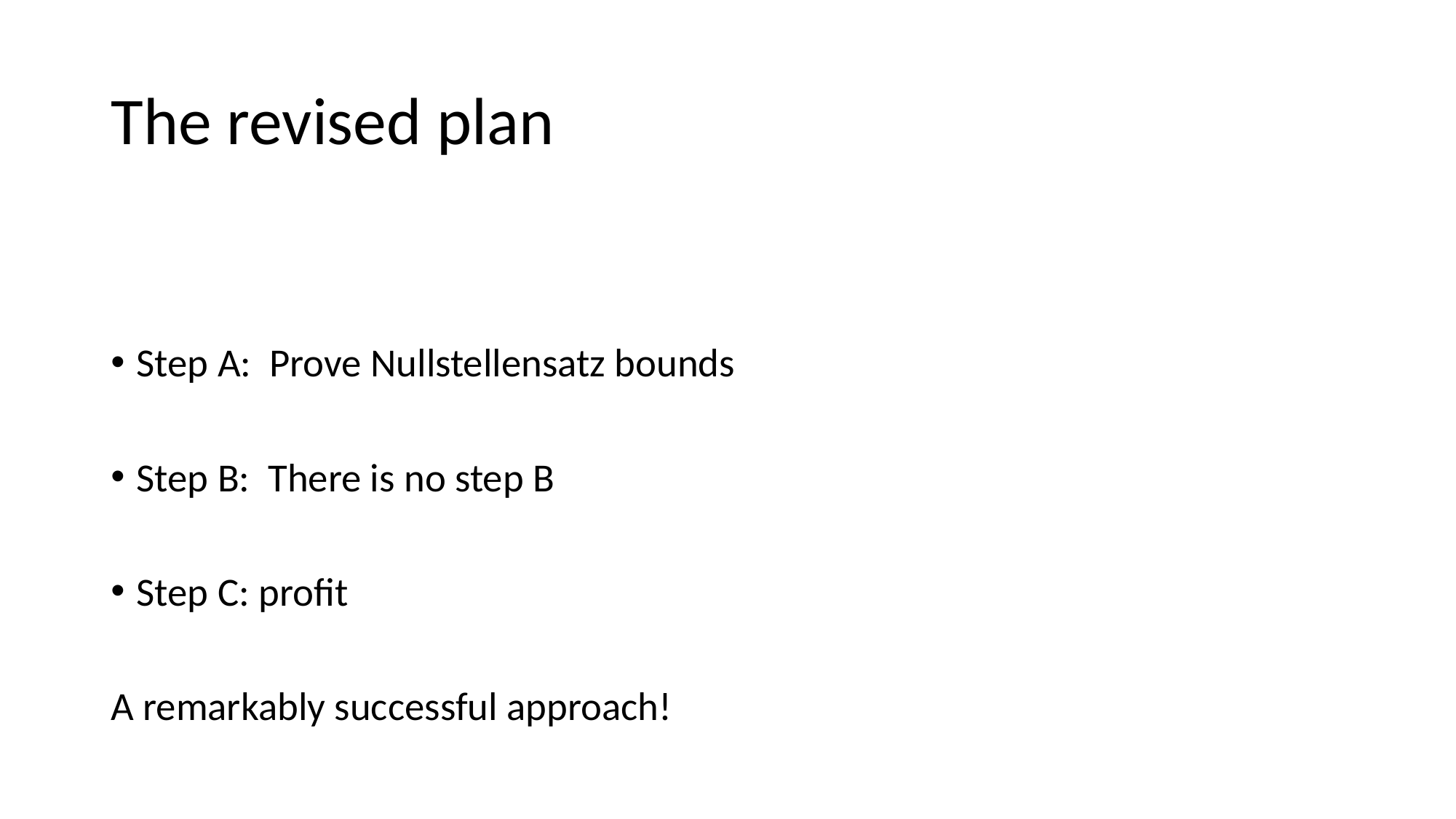

# The revised plan

Step A:  Prove Nullstellensatz bounds

Step B:  There is no step B

Step C: profit

A remarkably successful approach!